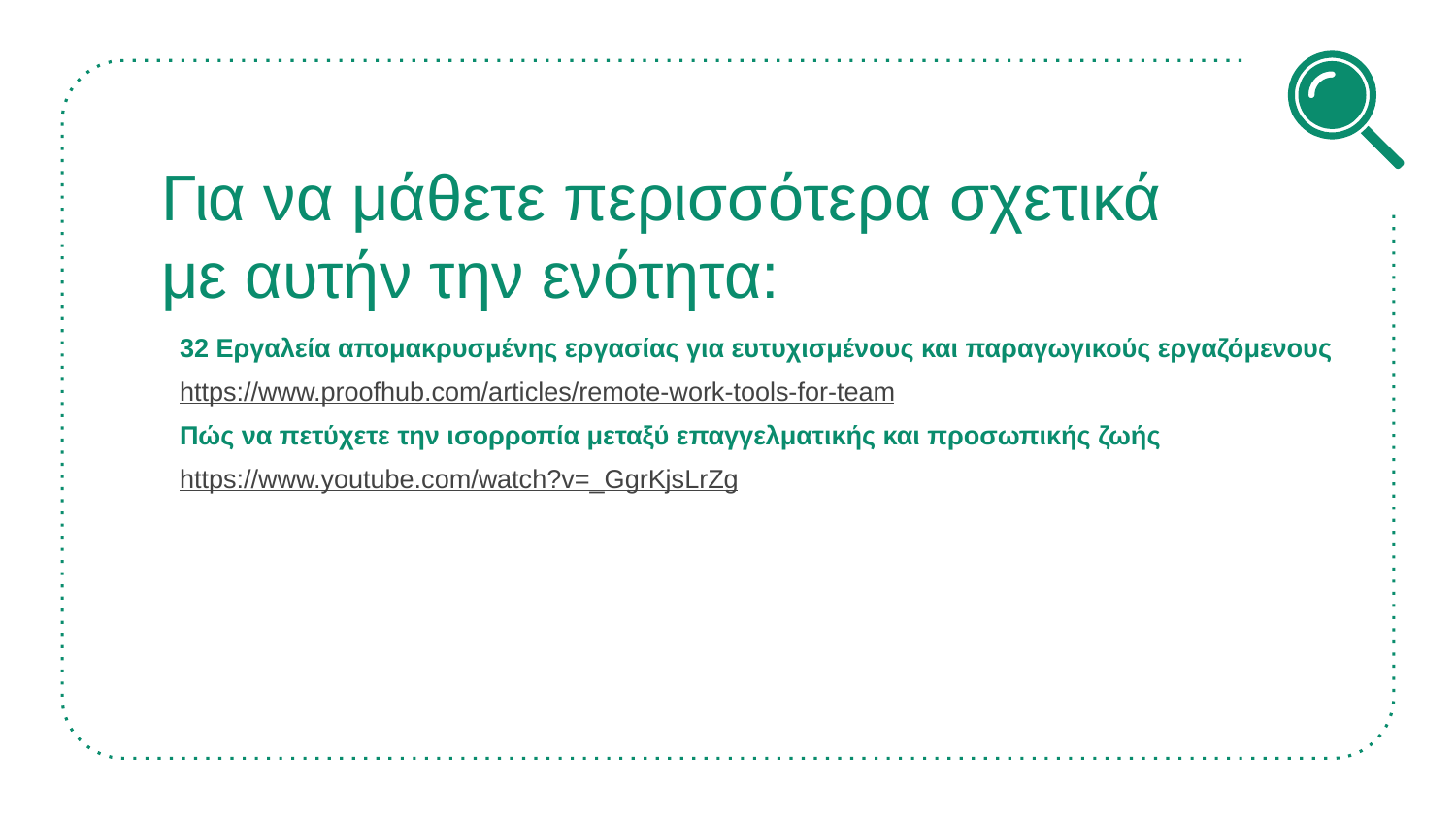

# Για να μάθετε περισσότερα σχετικά με αυτήν την ενότητα:
32 Εργαλεία απομακρυσμένης εργασίας για ευτυχισμένους και παραγωγικούς εργαζόμενους
https://www.proofhub.com/articles/remote-work-tools-for-team
Πώς να πετύχετε την ισορροπία μεταξύ επαγγελματικής και προσωπικής ζωής
https://www.youtube.com/watch?v=_GgrKjsLrZg